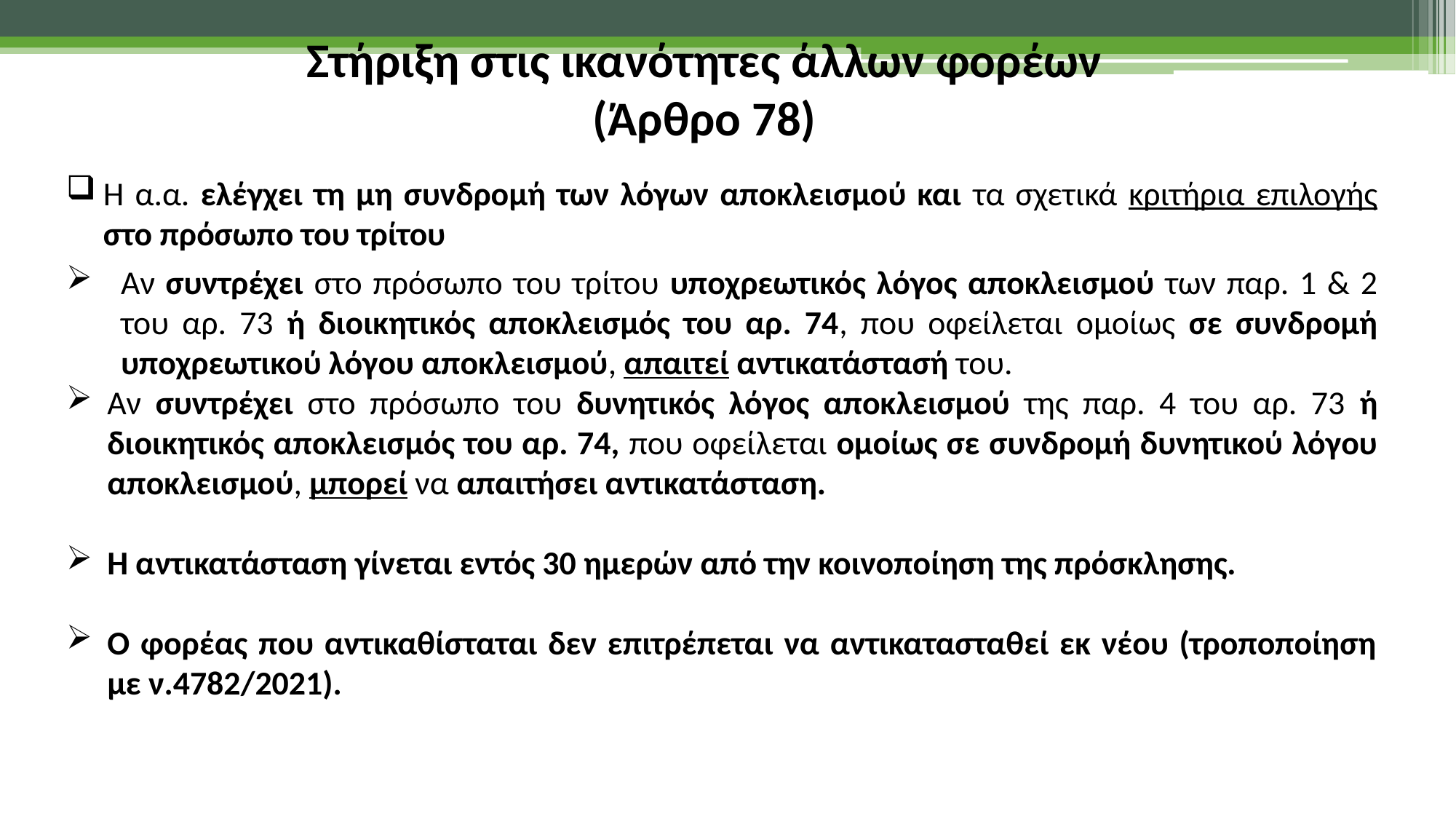

Στήριξη στις ικανότητες άλλων φορέων
(Άρθρο 78)
Η α.α. ελέγχει τη μη συνδρομή των λόγων αποκλεισμού και τα σχετικά κριτήρια επιλογής στο πρόσωπο του τρίτου
Αν συντρέχει στο πρόσωπο του τρίτου υποχρεωτικός λόγος αποκλεισμού των παρ. 1 & 2 του αρ. 73 ή διοικητικός αποκλεισμός του αρ. 74, που οφείλεται ομοίως σε συνδρομή υποχρεωτικού λόγου αποκλεισμού, απαιτεί αντικατάστασή του.
Αν συντρέχει στο πρόσωπο του δυνητικός λόγος αποκλεισμού της παρ. 4 του αρ. 73 ή διοικητικός αποκλεισμός του αρ. 74, που οφείλεται ομοίως σε συνδρομή δυνητικού λόγου αποκλεισμού, μπορεί να απαιτήσει αντικατάσταση.

Η αντικατάσταση γίνεται εντός 30 ημερών από την κοινοποίηση της πρόσκλησης.

Ο φορέας που αντικαθίσταται δεν επιτρέπεται να αντικατασταθεί εκ νέου (τροποποίηση με ν.4782/2021).